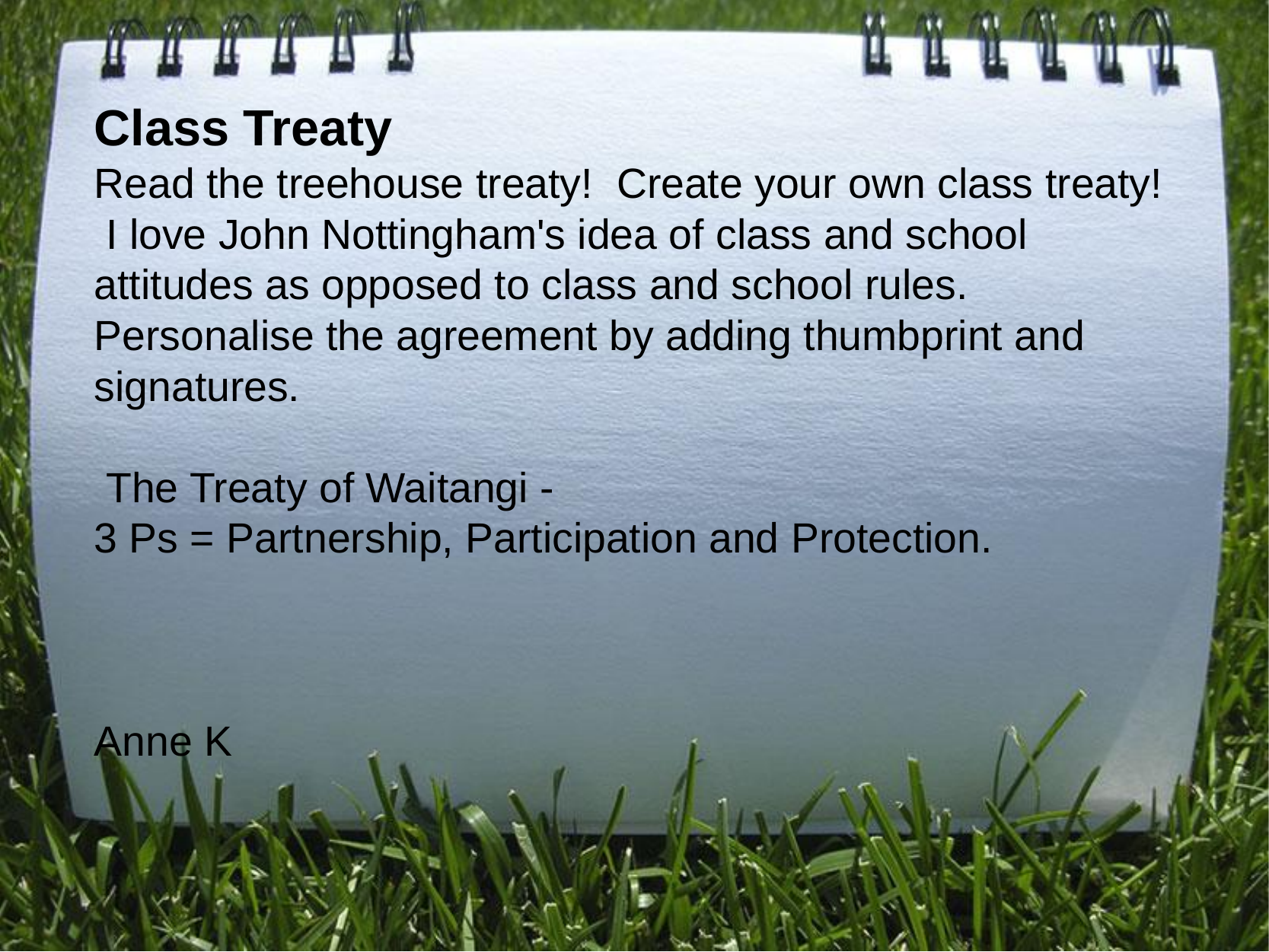

Class Treaty
Read the treehouse treaty!  Create your own class treaty!  I love John Nottingham's idea of class and school attitudes as opposed to class and school rules.
Personalise the agreement by adding thumbprint and signatures.

 The Treaty of Waitangi -
3 Ps = Partnership, Participation and Protection.

Anne K